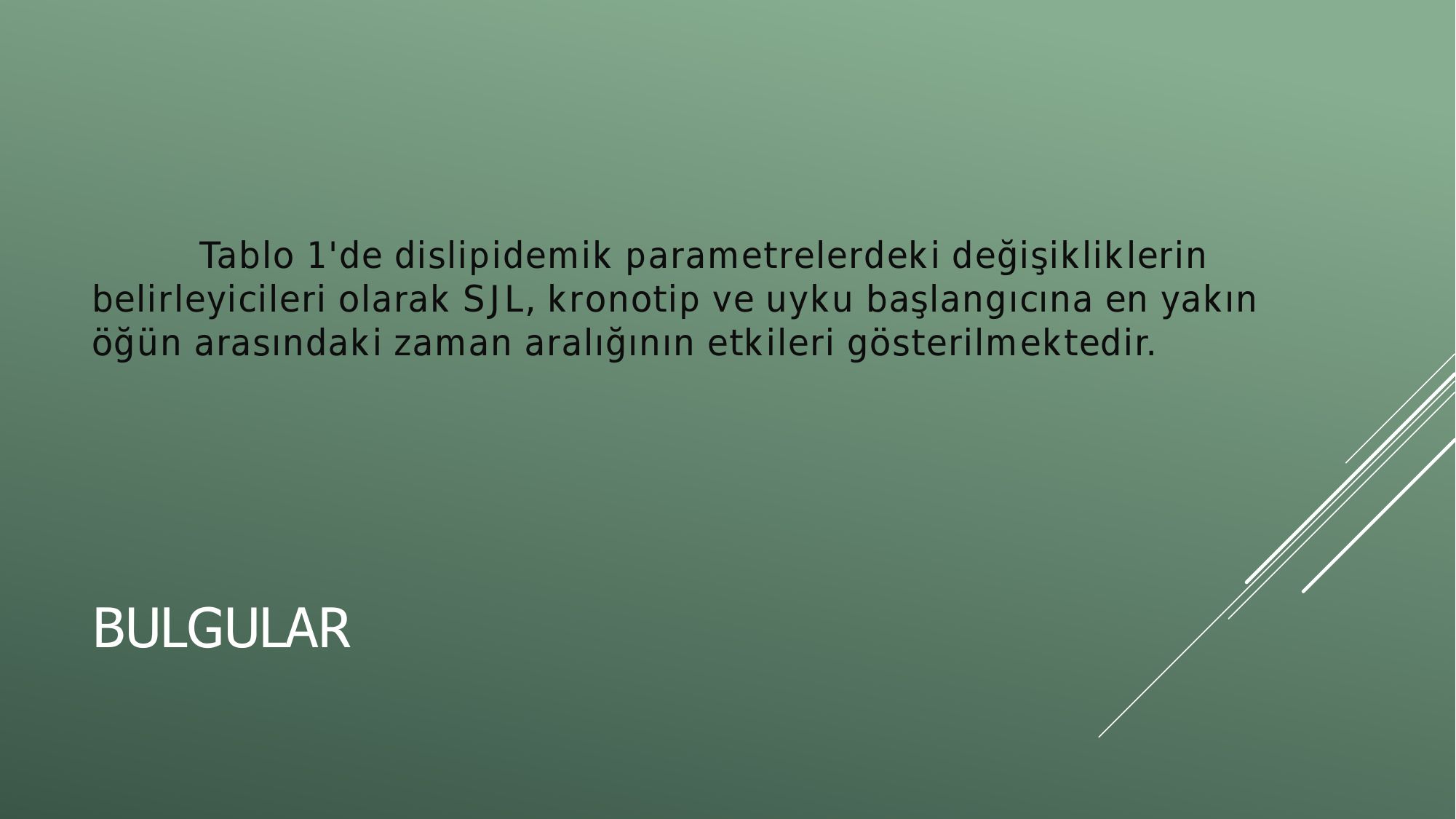

Tablo 1'de dislipidemik parametrelerdeki değişikliklerin belirleyicileri olarak SJL, kronotip ve uyku başlangıcına en yakın öğün arasındaki zaman aralığının etkileri gösterilmektedir.
# bulgular